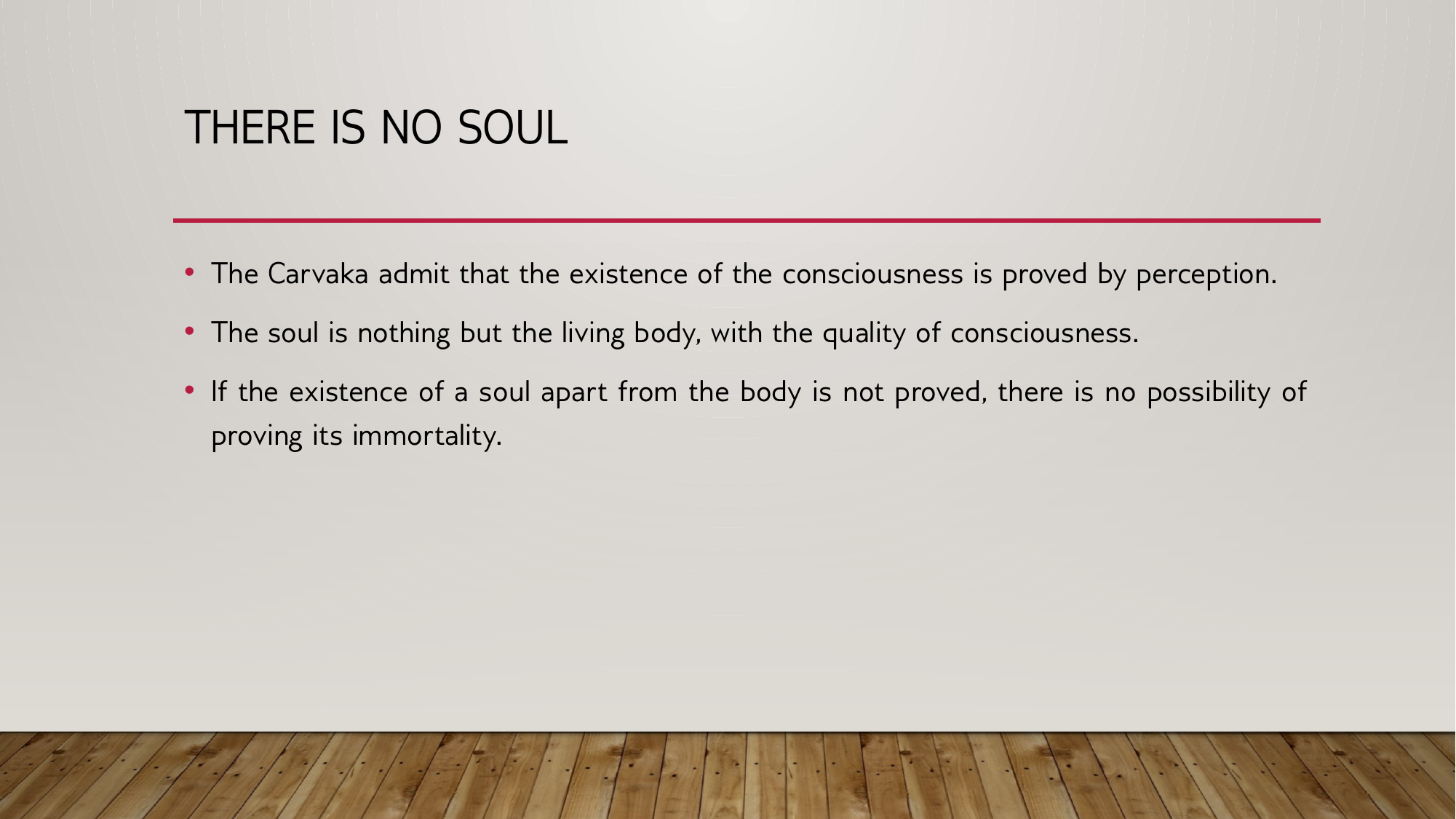

# THERE IS NO SOUL
The Carvaka admit that the existence of the consciousness is proved by perception.
The soul is nothing but the living body, with the quality of consciousness.
If the existence of a soul apart from the body is not proved, there is no possibility of proving its immortality.